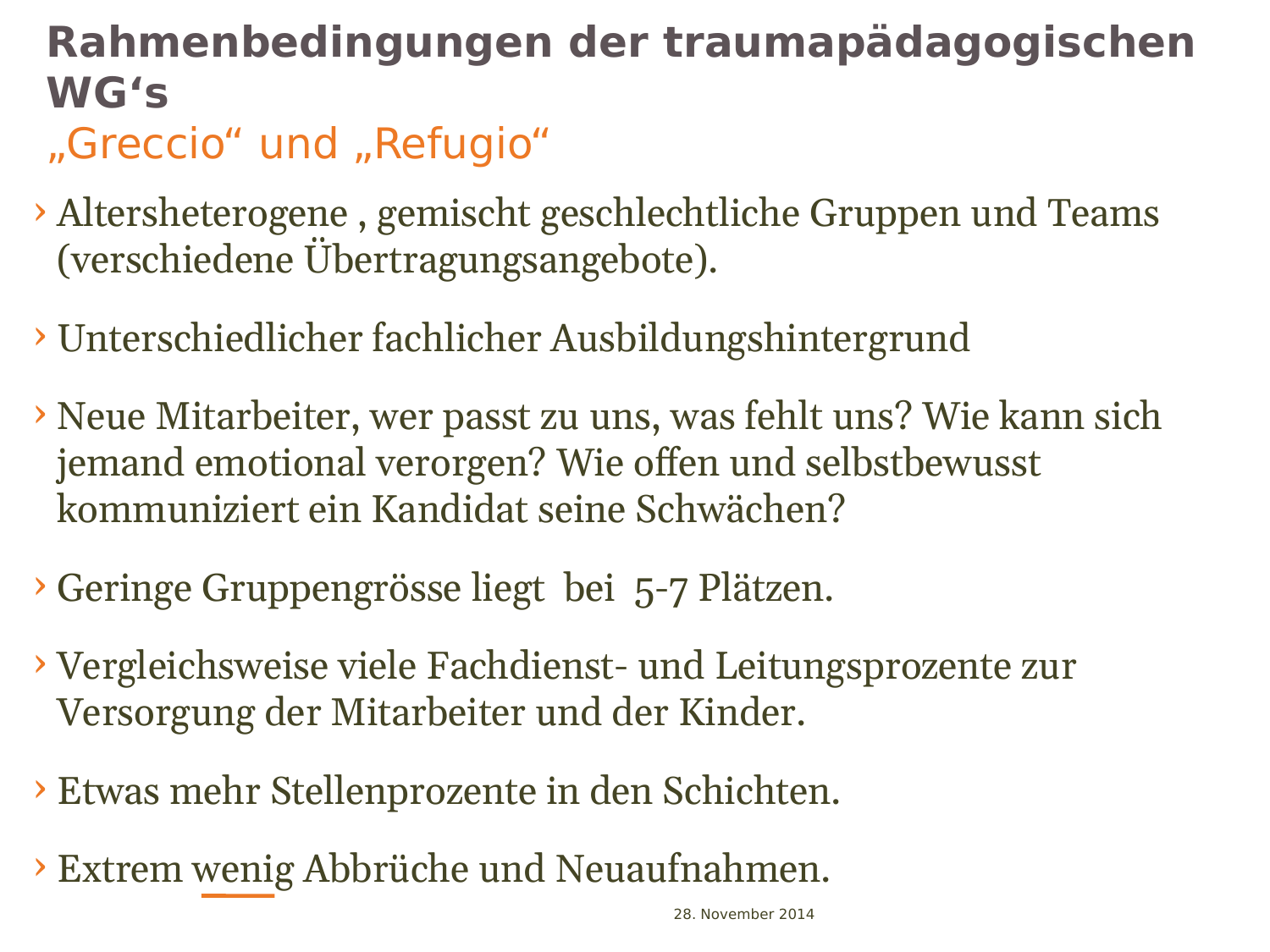

# Rahmenbedingungen der traumapädagogischen WG‘s „Greccio“ und „Refugio“
Altersheterogene , gemischt geschlechtliche Gruppen und Teams (verschiedene Übertragungsangebote).
Unterschiedlicher fachlicher Ausbildungshintergrund
Neue Mitarbeiter, wer passt zu uns, was fehlt uns? Wie kann sich jemand emotional verorgen? Wie offen und selbstbewusst kommuniziert ein Kandidat seine Schwächen?
Geringe Gruppengrösse liegt  bei  5-7 Plätzen.
Vergleichsweise viele Fachdienst- und Leitungsprozente zur Versorgung der Mitarbeiter und der Kinder.
Etwas mehr Stellenprozente in den Schichten.
Extrem wenig Abbrüche und Neuaufnahmen.

28. November 2014